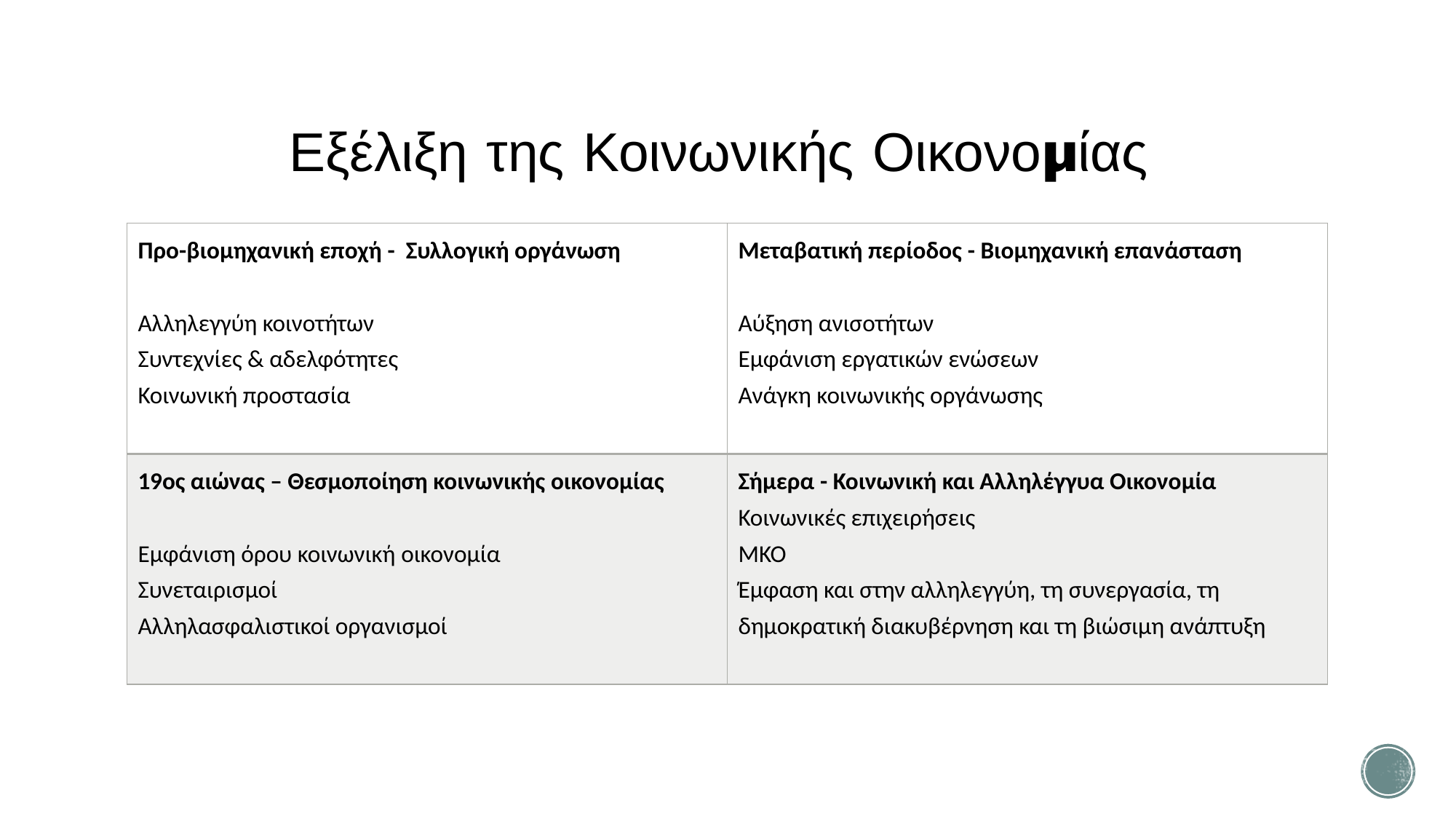

# Εξέλιξη της Κοινωνικής Οικονομίας
| Προ-βιομηχανική εποχή - Συλλογική οργάνωση Αλληλεγγύη κοινοτήτων Συντεχνίες & αδελφότητες Κοινωνική προστασία | Μεταβατική περίοδος - Βιομηχανική επανάσταση Αύξηση ανισοτήτων Εμφάνιση εργατικών ενώσεων Ανάγκη κοινωνικής οργάνωσης |
| --- | --- |
| 19ος αιώνας – Θεσμοποίηση κοινωνικής οικονομίας Εμφάνιση όρου κοινωνική οικονομία Συνεταιρισμοί Αλληλασφαλιστικοί οργανισμοί | Σήμερα - Κοινωνική και Αλληλέγγυα Οικονομία Κοινωνικές επιχειρήσεις ΜΚΟ Έμφαση και στην αλληλεγγύη, τη συνεργασία, τη δημοκρατική διακυβέρνηση και τη βιώσιμη ανάπτυξη |